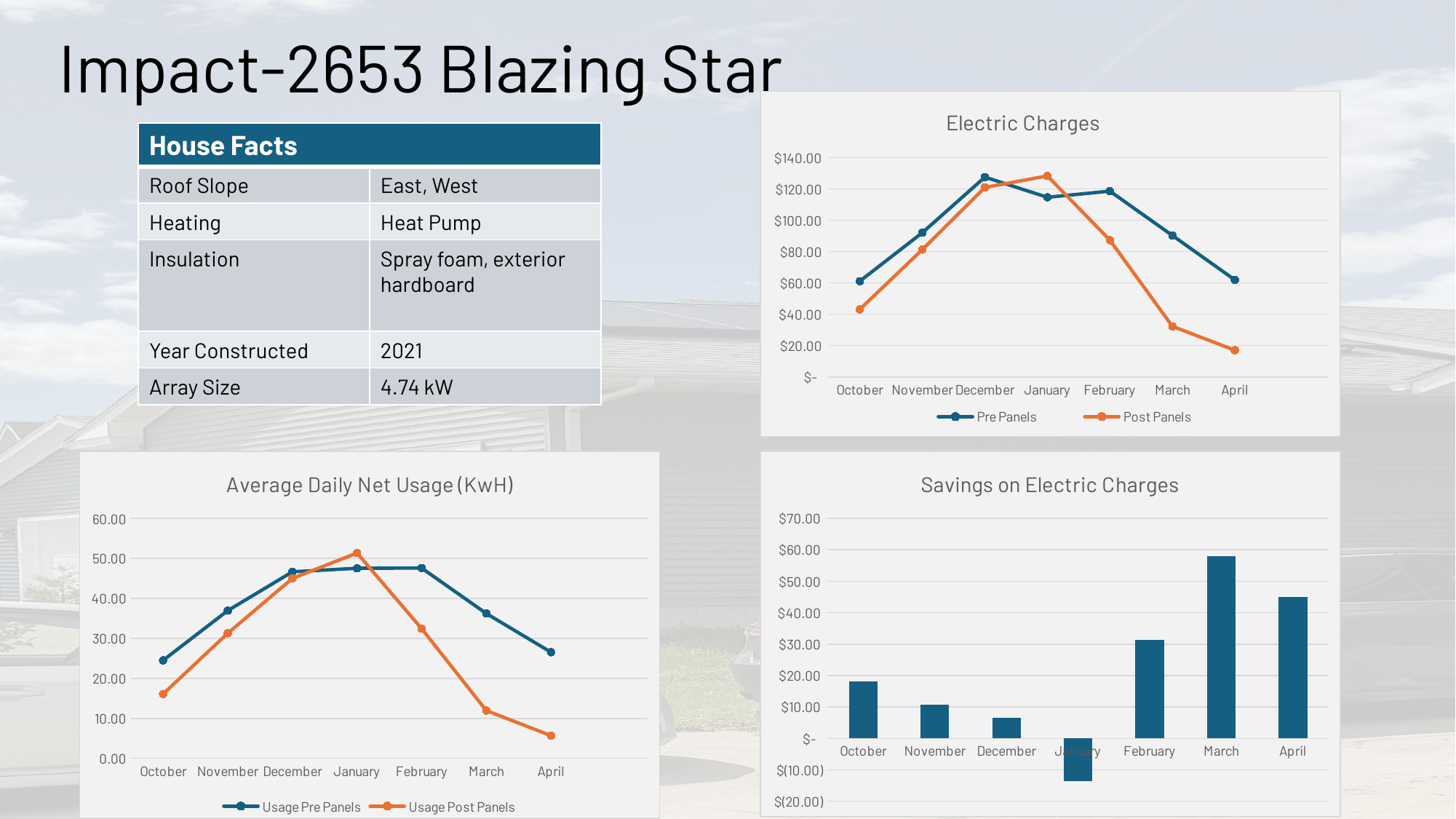

# Impact-2653 Blazing Star

### Chart: Electric Charges

| Category | Pre Panels | Post Panels  |
|---|---|---|
| October | 61.13 | 43.11 |
| November | 92.1 | 81.3 |
| December | 127.58 | 121.0 |
| January | 114.71 | 128.35 |
| February | 118.65 | 87.34 |
| March | 90.33 | 32.32 |
| April | 61.9388 | 17.01999999999999 |
| House Facts |  |
| --- | --- |
| Roof Slope | East, West |
| Heating | Heat Pump |
| Insulation | Spray foam, exterior hardboard |
| Year Constructed | 2021 |
| Array Size | 4.74 kW |

### Chart: Average Daily Net Usage (KwH)

| Category | Usage Pre Panels | Usage Post Panels |
|---|---|---|
| October | 24.52 | 16.1 |
| November | 36.94 | 31.29 |
| December | 46.65 | 45.0 |
| January | 47.53 | 51.34 |
| February | 47.58 | 32.43 |
| March | 36.23 | 11.96551724137931 |
| April | 26.551724137931036 | 5.6875 |

### Chart: Savings on Electric Charges

| Category | Savings |
|---|---|
| October | 18.020000000000003 |
| November | 10.799999999999997 |
| December | 6.579999999999998 |
| January | -13.64 |
| February | 31.310000000000002 |
| March | 58.01 |
| April | 44.91880000000001 |